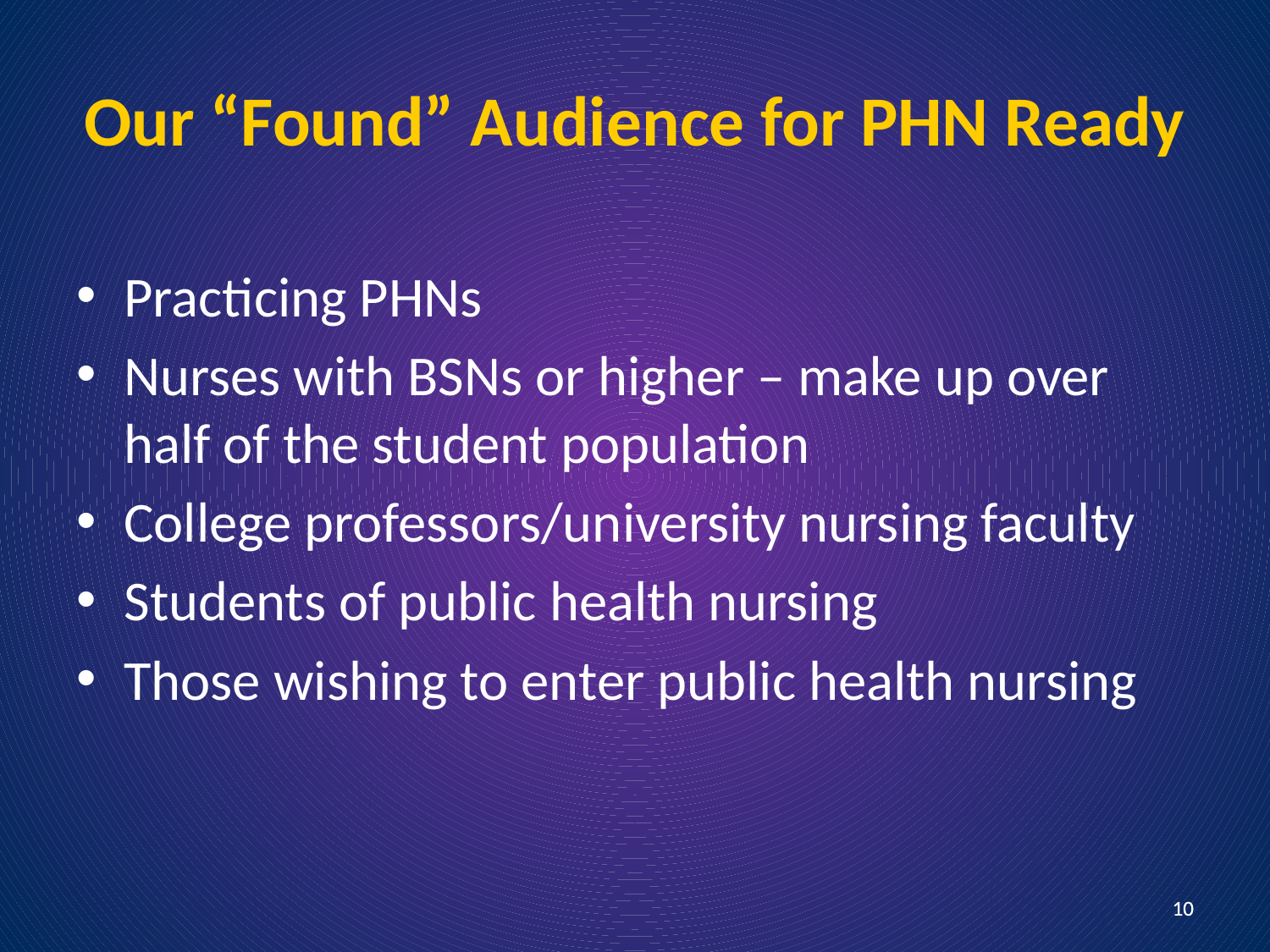

# Our “Found” Audience for PHN Ready
Practicing PHNs
Nurses with BSNs or higher – make up over half of the student population
College professors/university nursing faculty
Students of public health nursing
Those wishing to enter public health nursing

10
10